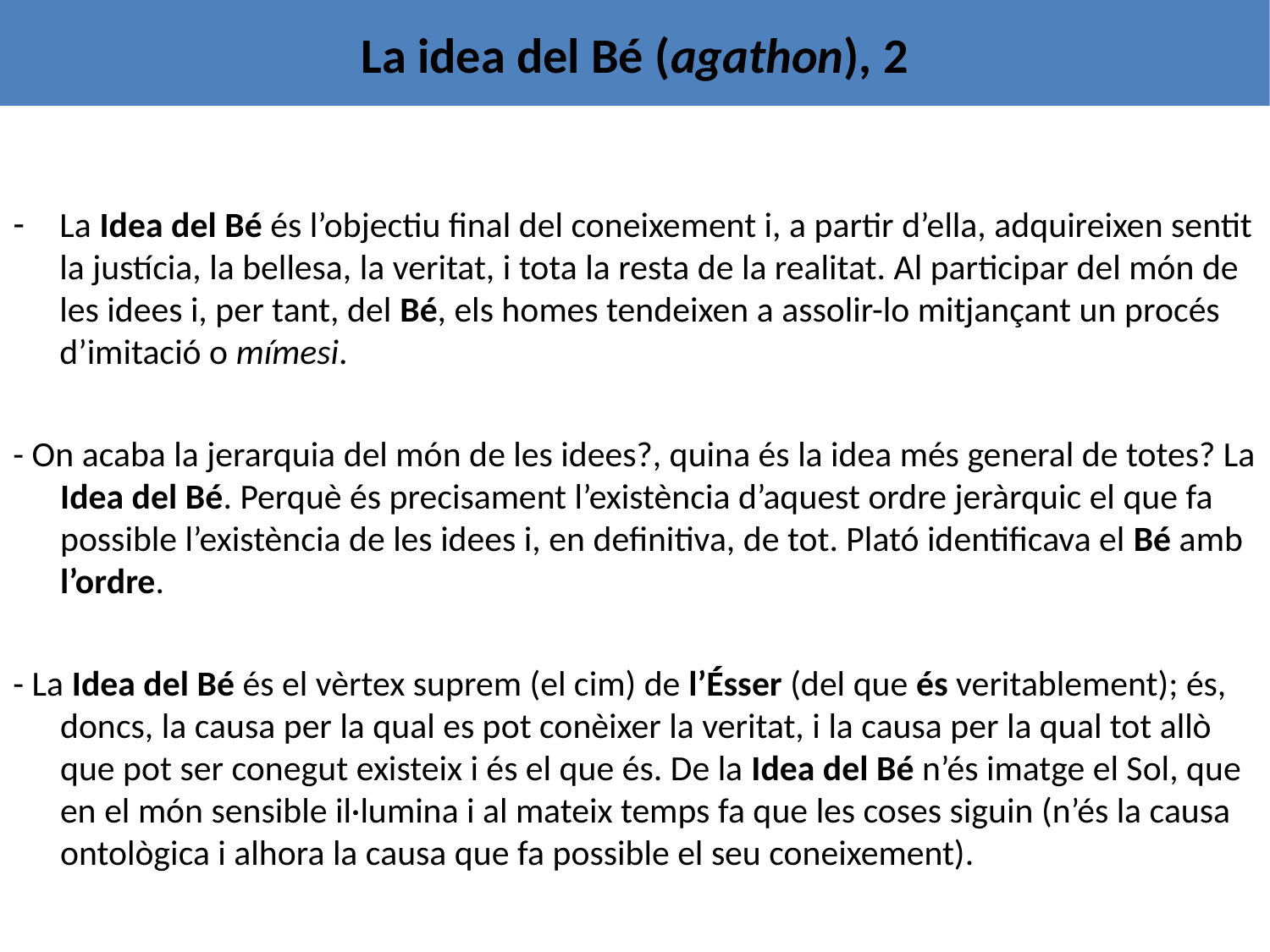

La idea del Bé (agathon), 2

La Idea del Bé és l’objectiu final del coneixement i, a partir d’ella, adquireixen sentit la justícia, la bellesa, la veritat, i tota la resta de la realitat. Al participar del món de les idees i, per tant, del Bé, els homes tendeixen a assolir-lo mitjançant un procés d’imitació o mímesi.

- On acaba la jerarquia del món de les idees?, quina és la idea més general de totes? La Idea del Bé. Perquè és precisament l’existència d’aquest ordre jeràrquic el que fa possible l’existència de les idees i, en definitiva, de tot. Plató identificava el Bé amb l’ordre.

- La Idea del Bé és el vèrtex suprem (el cim) de l’Ésser (del que és veritablement); és, doncs, la causa per la qual es pot conèixer la veritat, i la causa per la qual tot allò que pot ser conegut existeix i és el que és. De la Idea del Bé n’és imatge el Sol, que en el món sensible il·lumina i al mateix temps fa que les coses siguin (n’és la causa ontològica i alhora la causa que fa possible el seu coneixement).